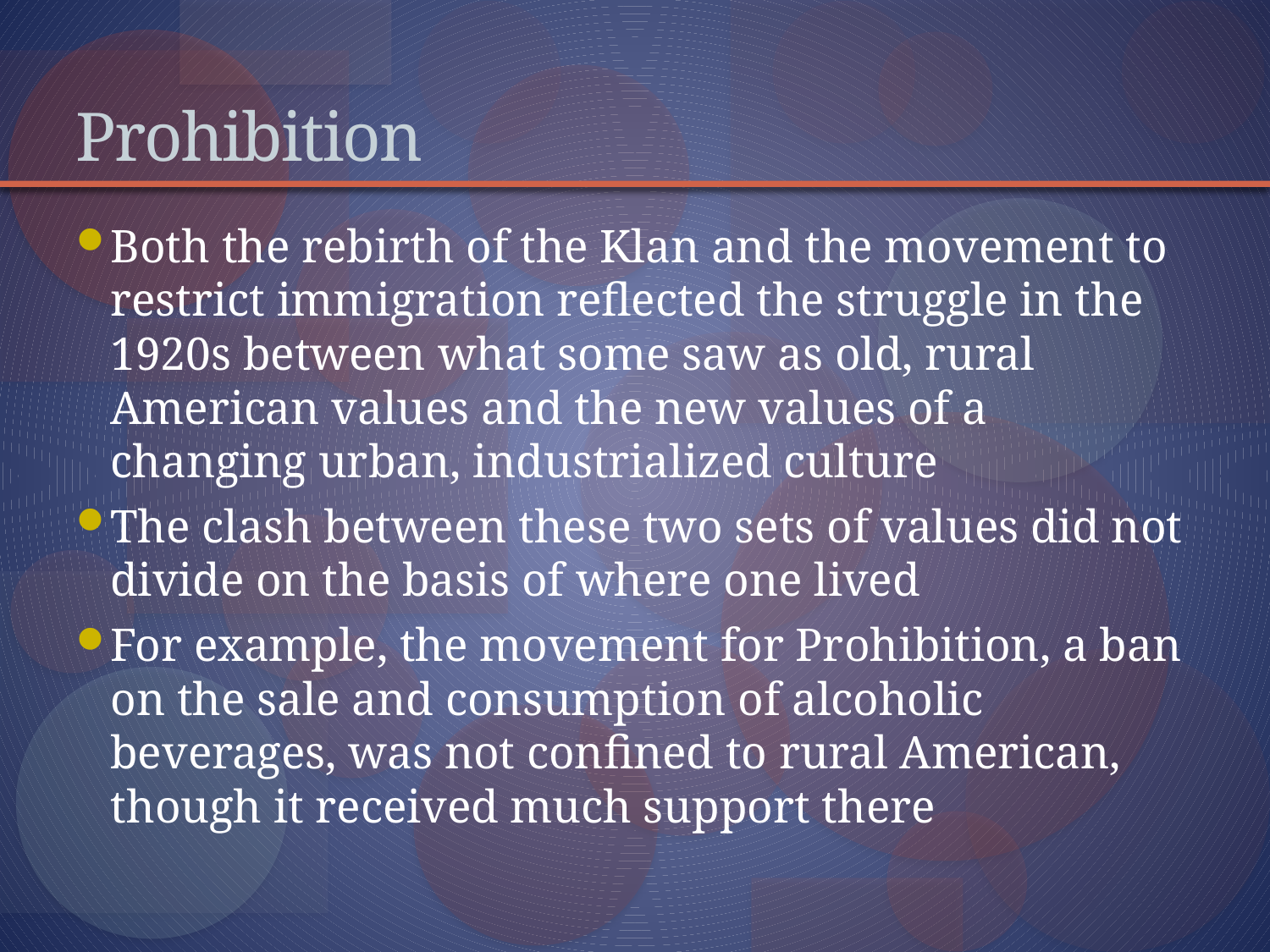

# Prohibition
Both the rebirth of the Klan and the movement to restrict immigration reflected the struggle in the 1920s between what some saw as old, rural American values and the new values of a changing urban, industrialized culture
The clash between these two sets of values did not divide on the basis of where one lived
For example, the movement for Prohibition, a ban on the sale and consumption of alcoholic beverages, was not confined to rural American, though it received much support there